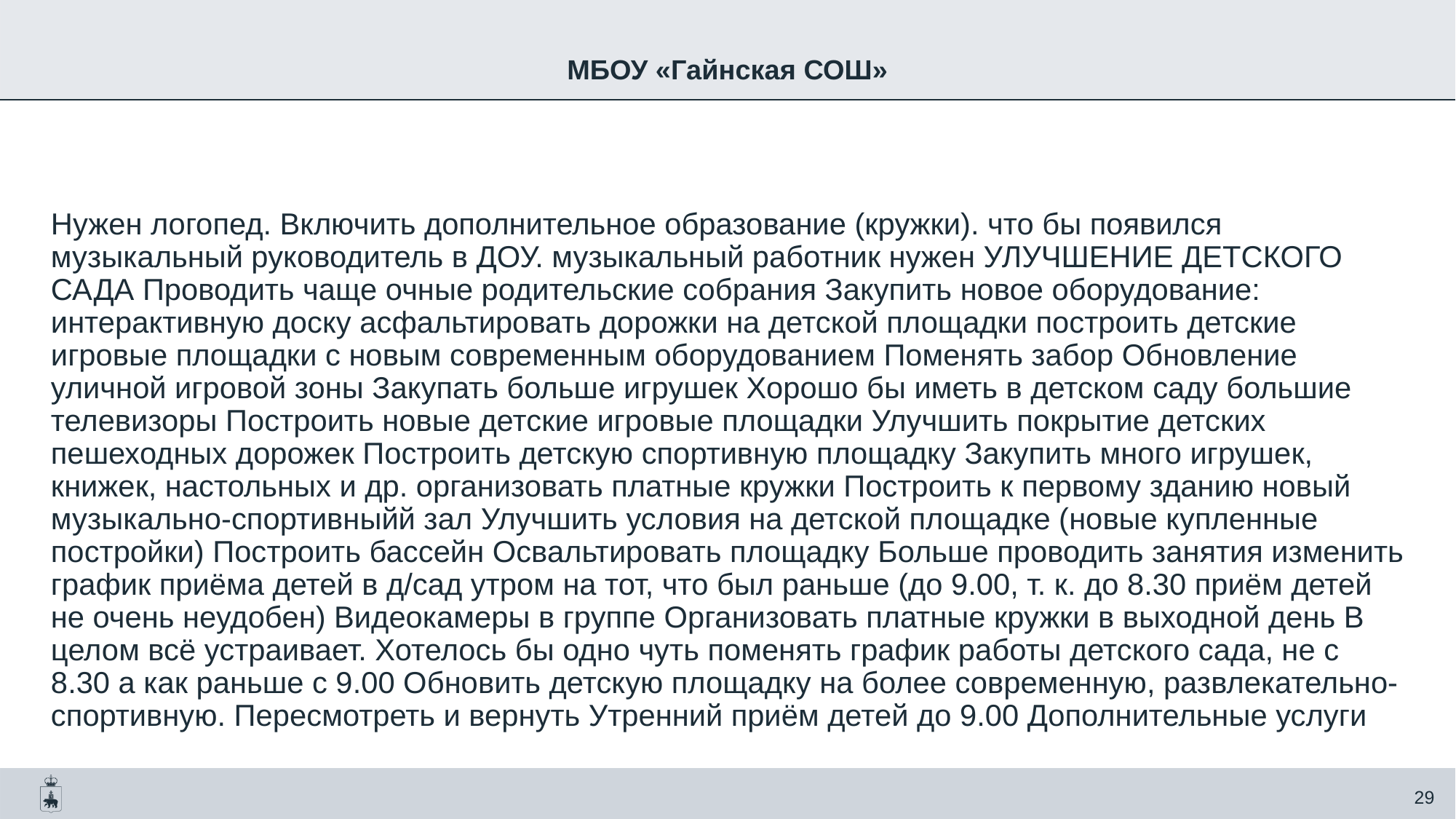

МБОУ «Гайнская СОШ»

Нужен логопед. Включить дополнительное образование (кружки). что бы появился музыкальный руководитель в ДОУ. музыкальный работник нужен УЛУЧШЕНИЕ ДЕТСКОГО САДА Проводить чаще очные родительские собрания Закупить новое оборудование: интерактивную доску асфальтировать дорожки на детской площадки построить детские игровые площадки с новым современным оборудованием Поменять забор Обновление уличной игровой зоны Закупать больше игрушек Хорошо бы иметь в детском саду большие телевизоры Построить новые детские игровые площадки Улучшить покрытие детских пешеходных дорожек Построить детскую спортивную площадку Закупить много игрушек, книжек, настольных и др. организовать платные кружки Построить к первому зданию новый музыкально-спортивныйй зал Улучшить условия на детской площадке (новые купленные постройки) Построить бассейн Освальтировать площадку Больше проводить занятия изменить график приёма детей в д/сад утром на тот, что был раньше (до 9.00, т. к. до 8.30 приём детей не очень неудобен) Видеокамеры в группе Организовать платные кружки в выходной день В целом всё устраивает. Хотелось бы одно чуть поменять график работы детского сада, не с 8.30 а как раньше с 9.00 Обновить детскую площадку на более современную, развлекательно-спортивную. Пересмотреть и вернуть Утренний приём детей до 9.00 Дополнительные услуги